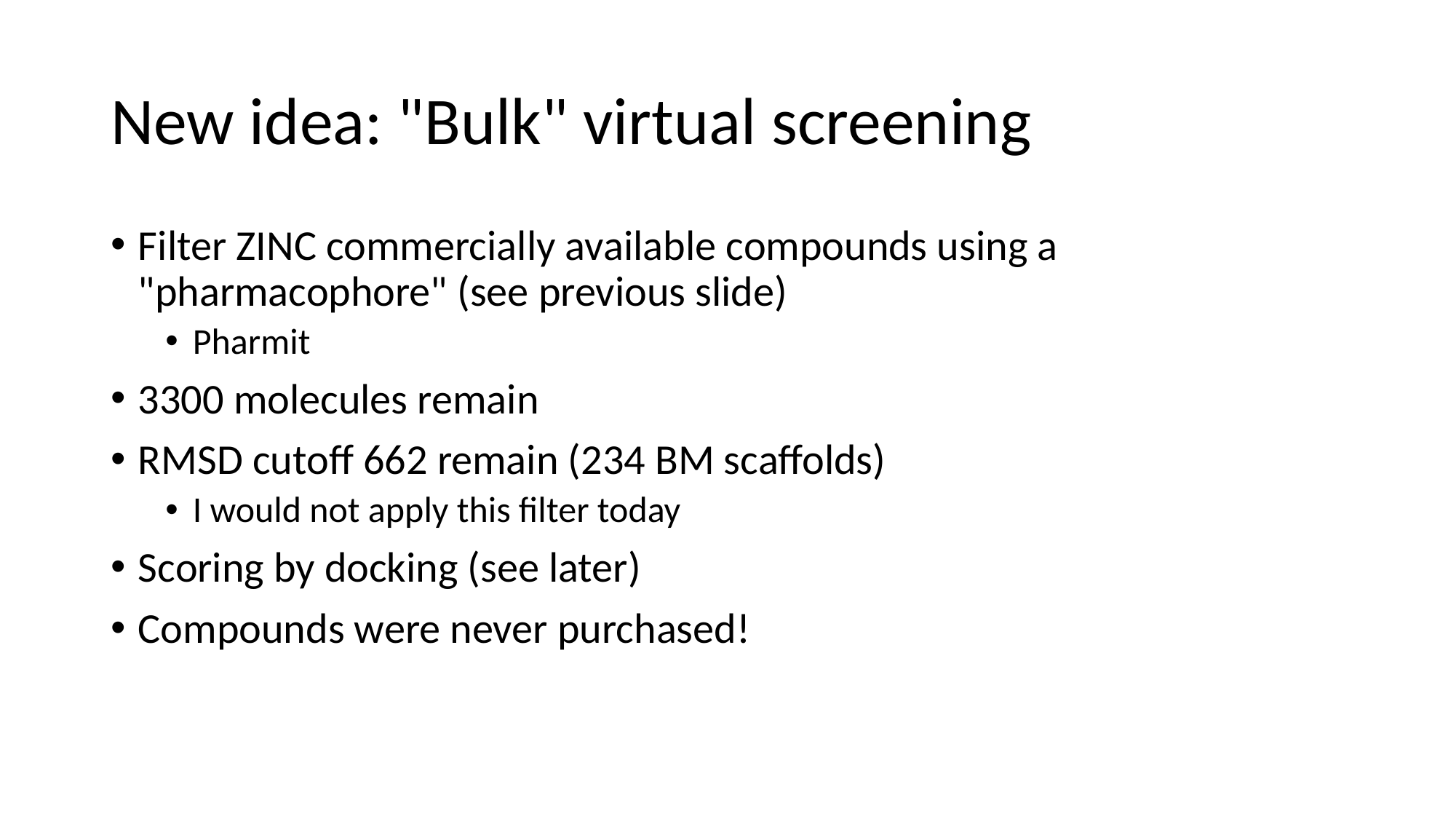

# New idea: "Bulk" virtual screening
Filter ZINC commercially available compounds using a "pharmacophore" (see previous slide)
Pharmit
3300 molecules remain
RMSD cutoff 662 remain (234 BM scaffolds)
I would not apply this filter today
Scoring by docking (see later)
Compounds were never purchased!